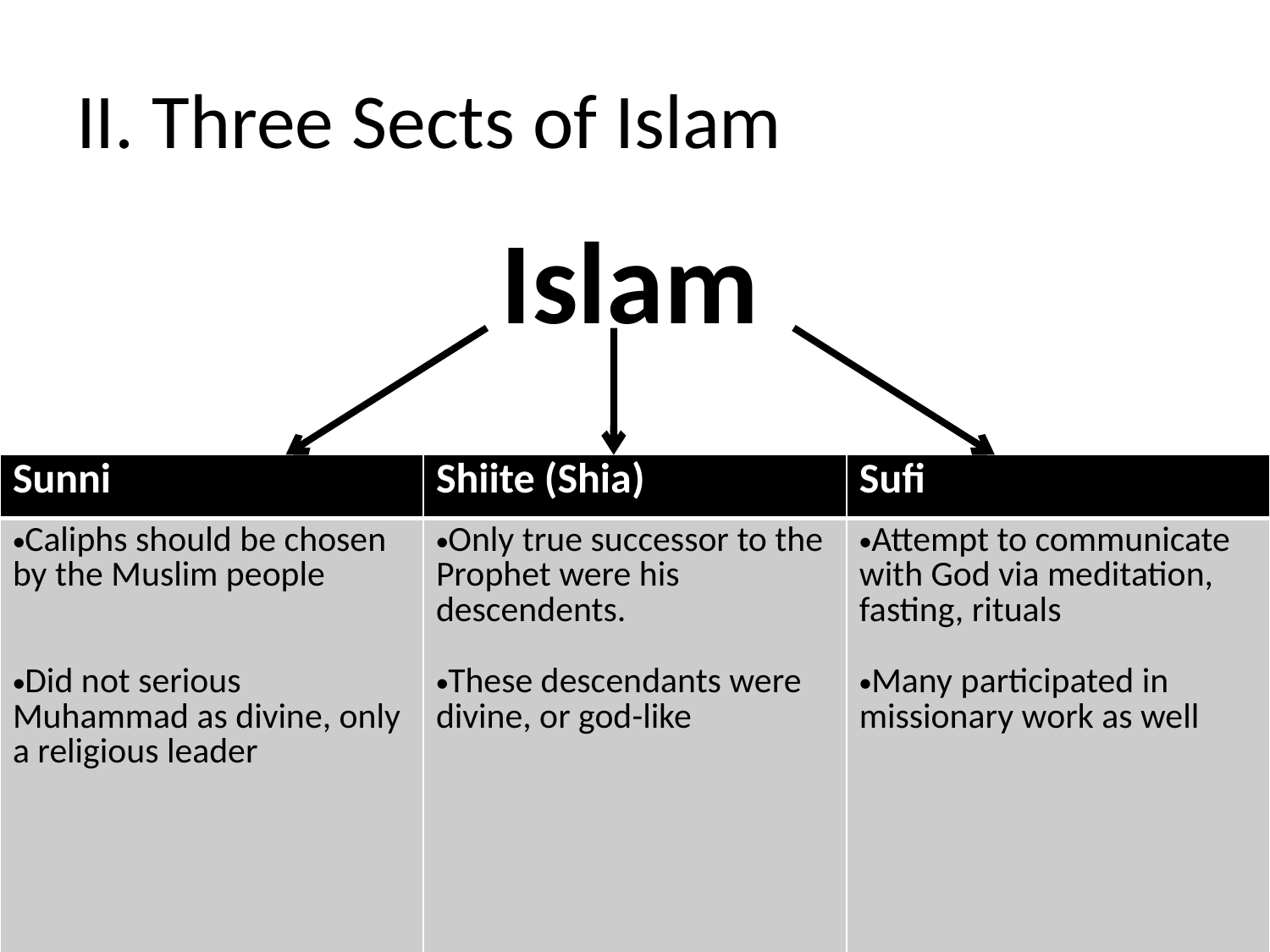

# II. Three Sects of Islam
Islam
| Sunni | Shiite (Shia) | Sufi |
| --- | --- | --- |
| Caliphs should be chosen by the Muslim people Did not serious Muhammad as divine, only a religious leader | Only true successor to the Prophet were his descendents. These descendants were divine, or god-like | Attempt to communicate with God via meditation, fasting, rituals Many participated in missionary work as well |